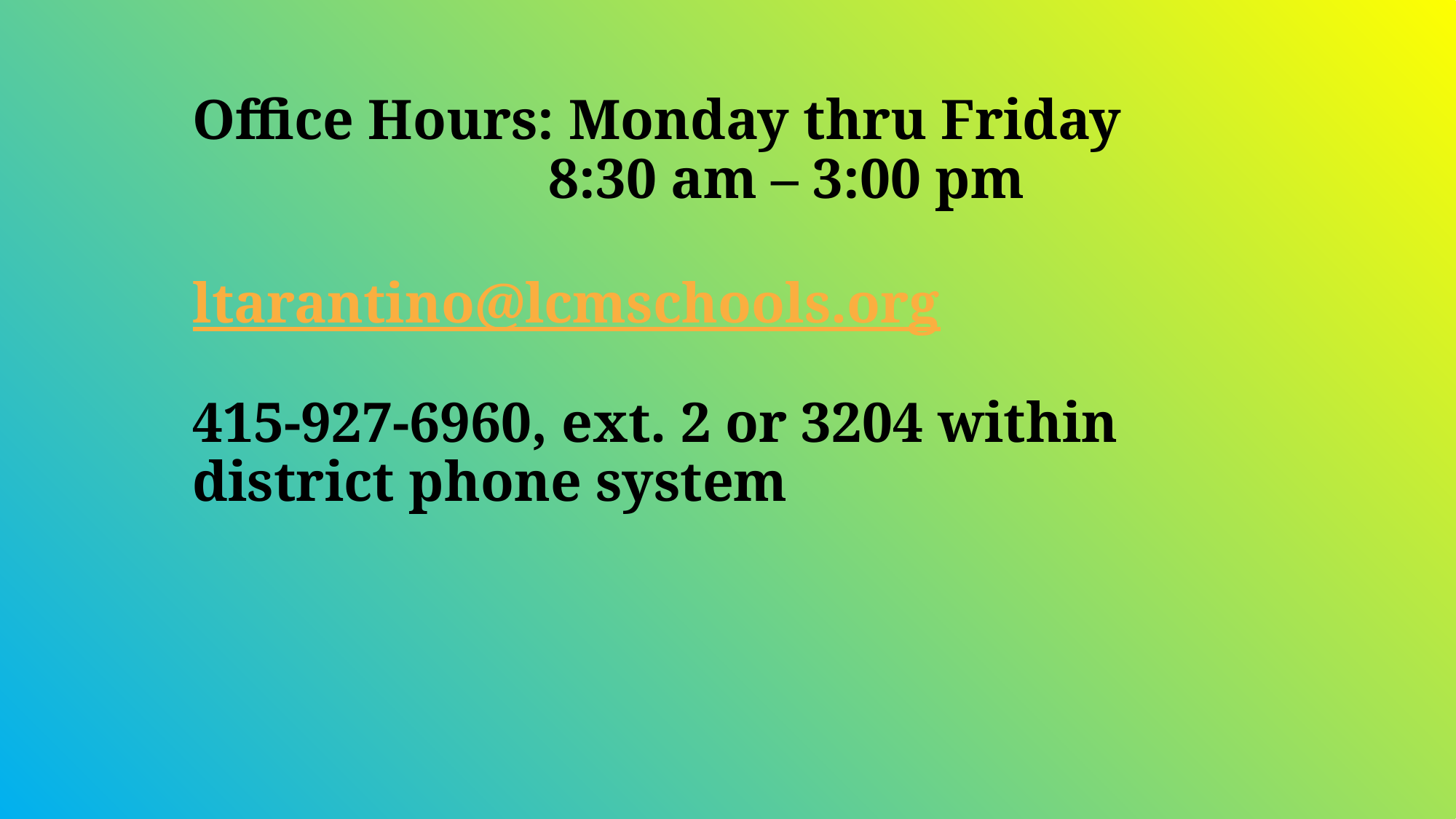

# Office Hours: Monday thru Friday 8:30 am – 3:00 pm ltarantino@lcmschools.org 415-927-6960, ext. 2 or 3204 within district phone system